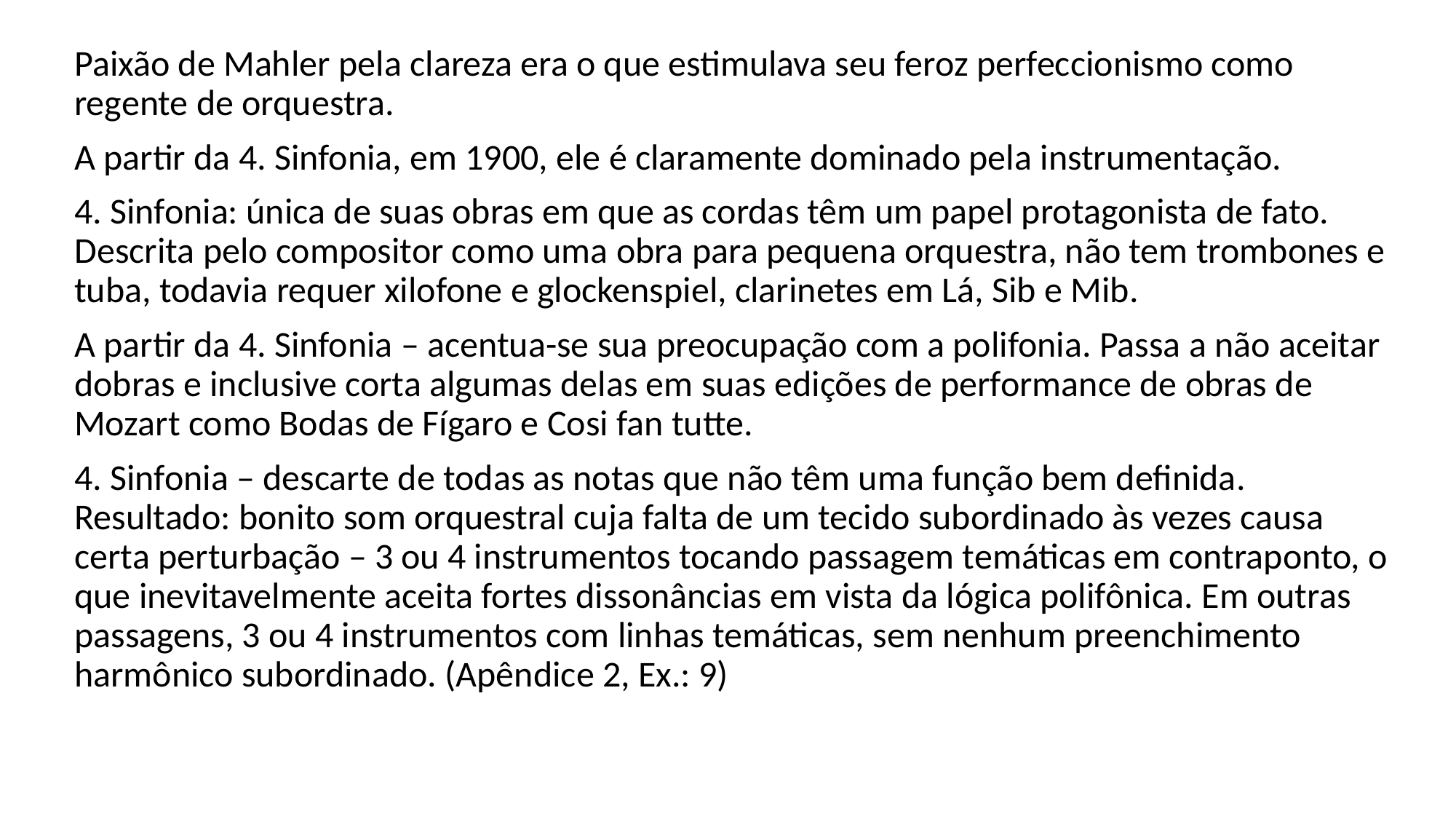

Paixão de Mahler pela clareza era o que estimulava seu feroz perfeccionismo como regente de orquestra.
A partir da 4. Sinfonia, em 1900, ele é claramente dominado pela instrumentação.
4. Sinfonia: única de suas obras em que as cordas têm um papel protagonista de fato. Descrita pelo compositor como uma obra para pequena orquestra, não tem trombones e tuba, todavia requer xilofone e glockenspiel, clarinetes em Lá, Sib e Mib.
A partir da 4. Sinfonia – acentua-se sua preocupação com a polifonia. Passa a não aceitar dobras e inclusive corta algumas delas em suas edições de performance de obras de Mozart como Bodas de Fígaro e Cosi fan tutte.
4. Sinfonia – descarte de todas as notas que não têm uma função bem definida. Resultado: bonito som orquestral cuja falta de um tecido subordinado às vezes causa certa perturbação – 3 ou 4 instrumentos tocando passagem temáticas em contraponto, o que inevitavelmente aceita fortes dissonâncias em vista da lógica polifônica. Em outras passagens, 3 ou 4 instrumentos com linhas temáticas, sem nenhum preenchimento harmônico subordinado. (Apêndice 2, Ex.: 9)